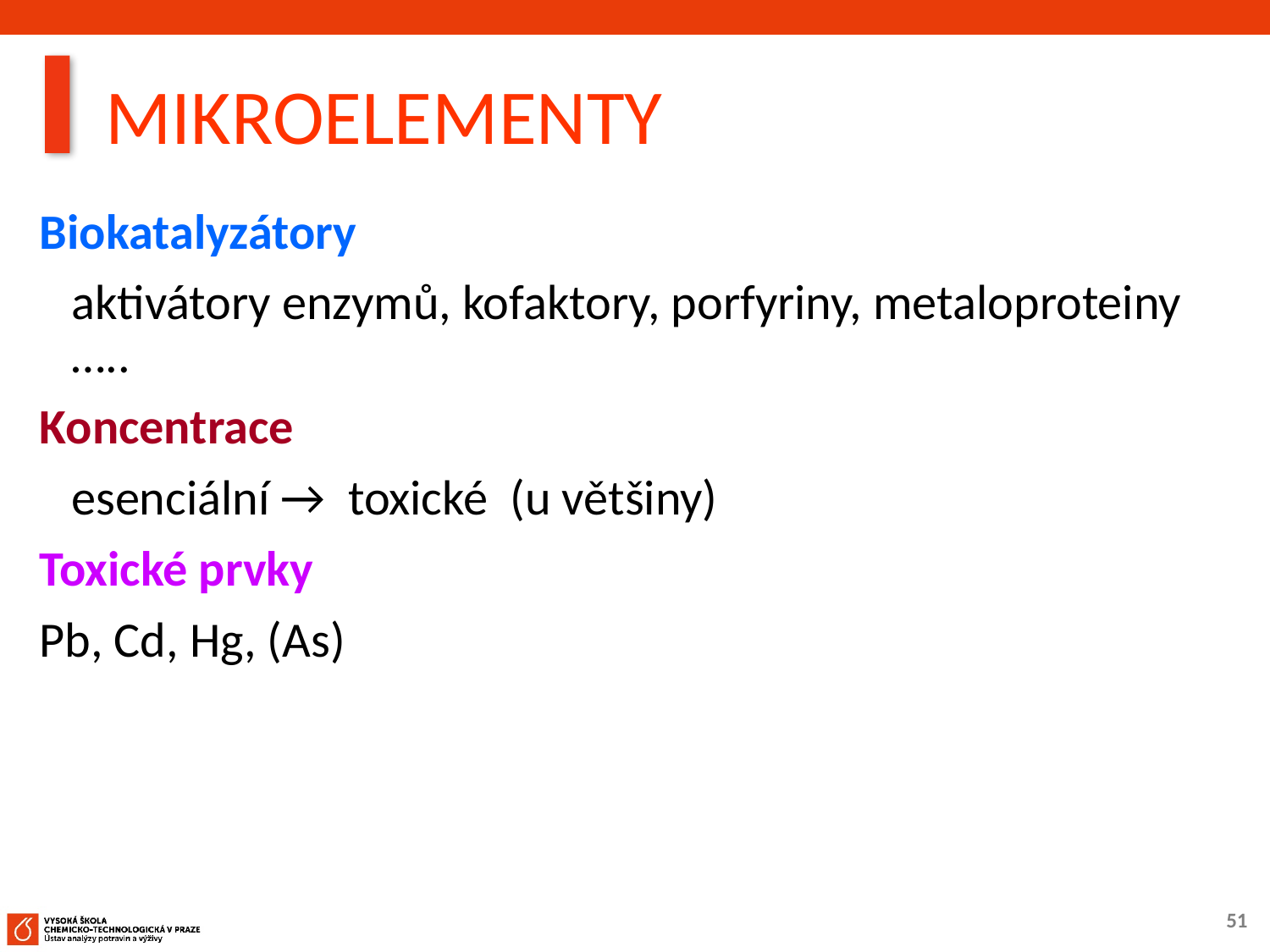

# MIKROELEMENTY
Biokatalyzátory
	aktivátory enzymů, kofaktory, porfyriny, metaloproteiny …..
Koncentrace
	esenciální →  toxické  (u většiny)
Toxické prvky
Pb, Cd, Hg, (As)